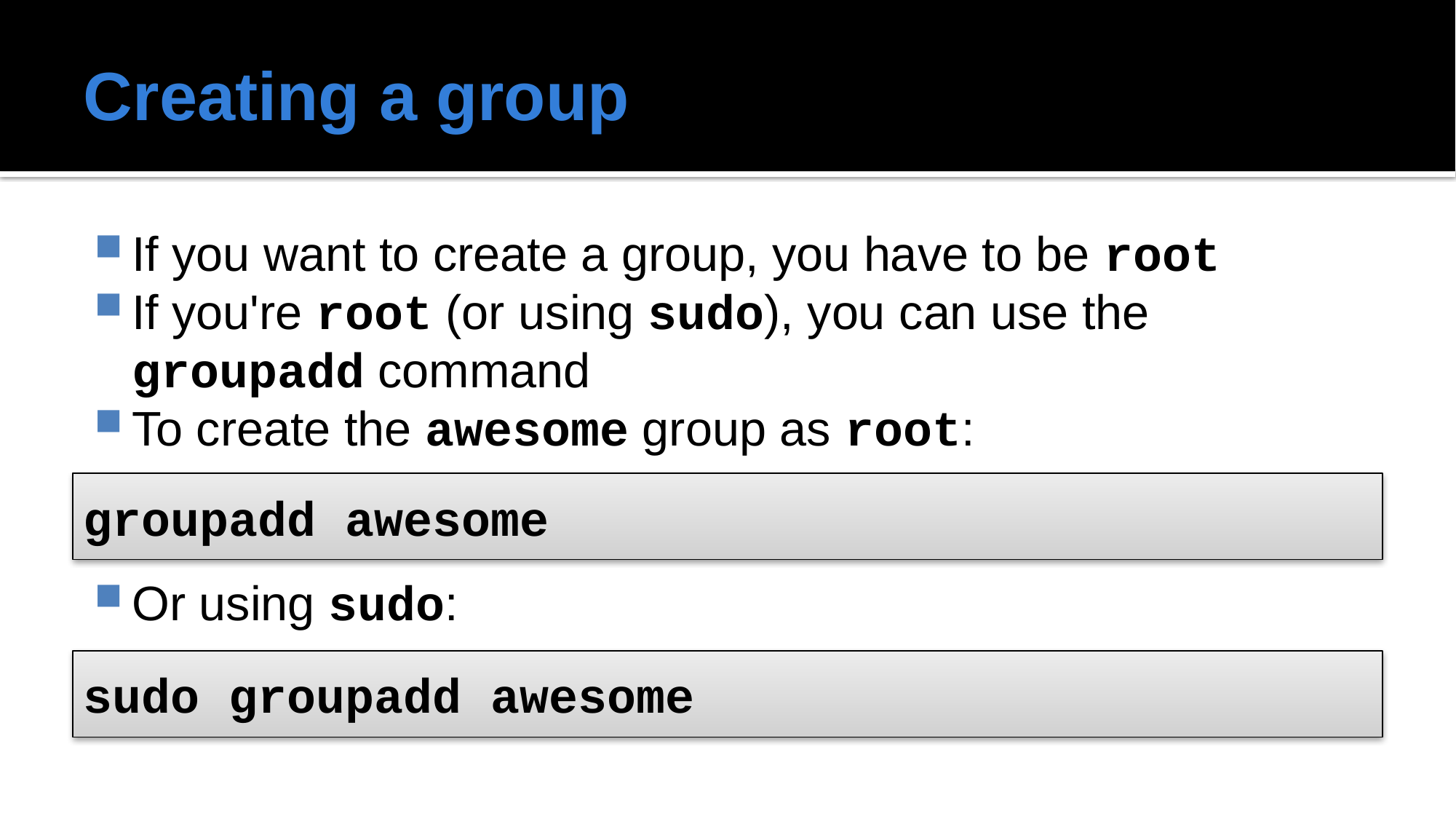

# Creating a group
If you want to create a group, you have to be root
If you're root (or using sudo), you can use the groupadd command
To create the awesome group as root:

Or using sudo:
groupadd awesome
sudo groupadd awesome